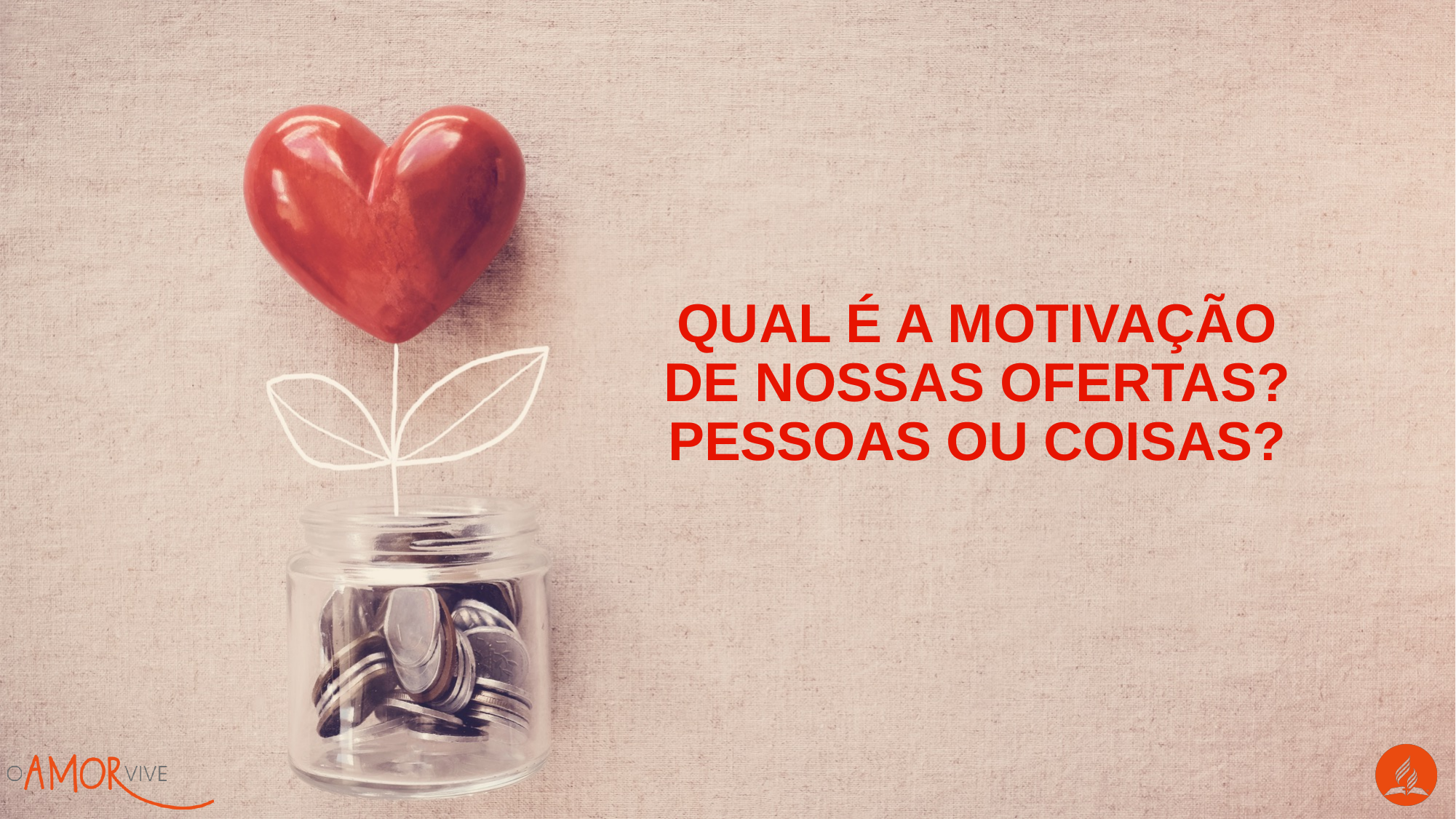

qual é a motivação de nossas ofertas? Pessoas ou coisas?